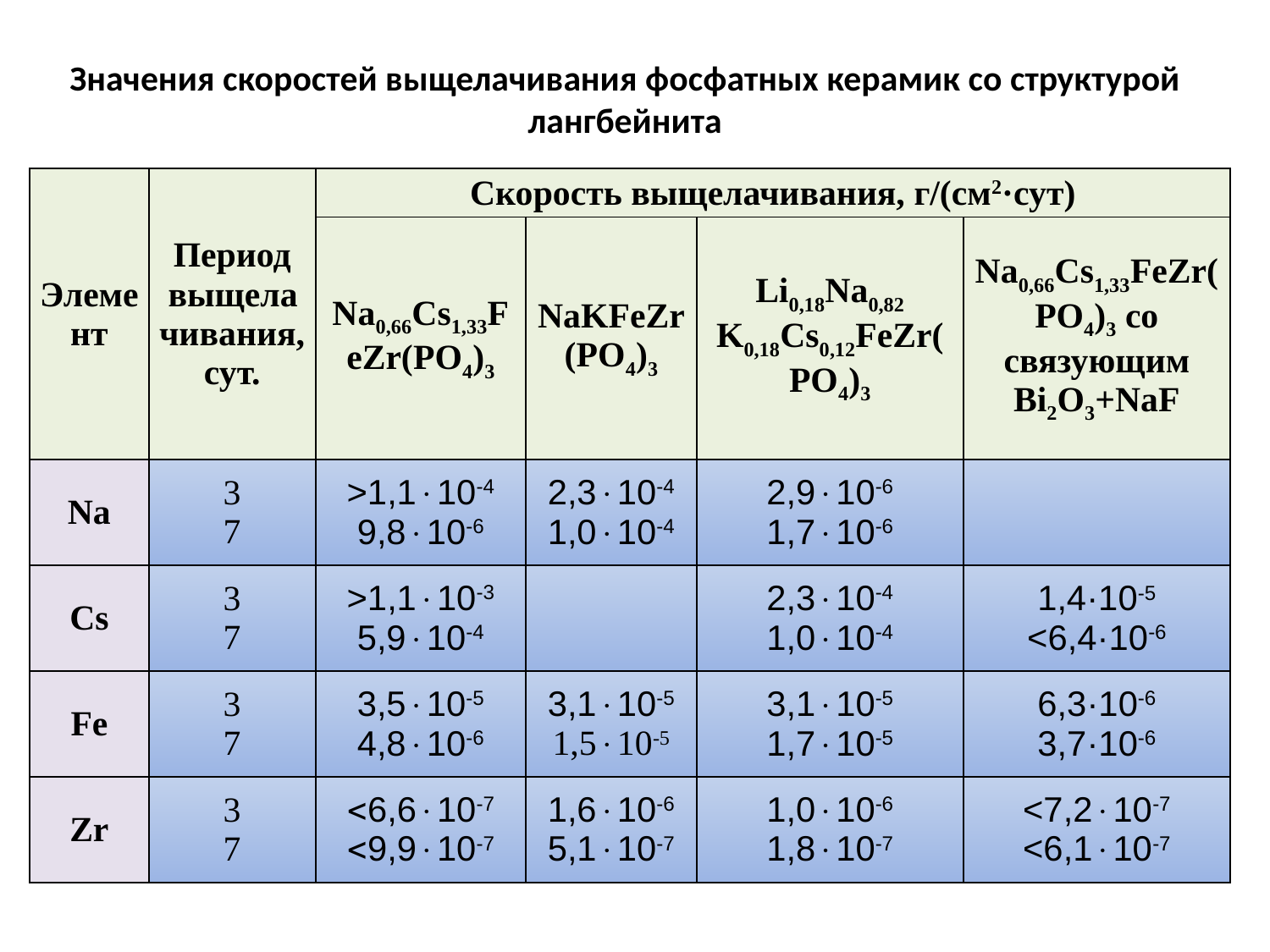

Значения скоростей выщелачивания фосфатных керамик со структурой лангбейнита
| Элемент | Период выщелачивания, сут. | Скорость выщелачивания, г/(см2·сут) |  |  |  |
| --- | --- | --- | --- | --- | --- |
|  |  | Na0,66Cs1,33FeZr(PO4)3 | NaKFeZr(PO4)3 | Li0,18Na0,82 K0,18Cs0,12FeZr(PO4)3 | Na0,66Cs1,33FeZr(PO4)3 со связующим Bi2O3+NaF |
| Na | 3 7 | >1,1⋅10-4 9,8⋅10-6 | 2,3⋅10-4 1,0⋅10-4 | 2,9⋅10-6 1,7⋅10-6 |  |
| Cs | 3 7 | >1,1⋅10-3 5,9⋅10-4 |  | 2,3⋅10-4 1,0⋅10-4 | 1,4·10-5 <6,4·10-6 |
| Fe | 3 7 | 3,5⋅10-5 4,8⋅10-6 | 3,1⋅10-5 1,5⋅10-5 | 3,1⋅10-5 1,7⋅10-5 | 6,3·10-6 3,7·10-6 |
| Zr | 3 7 | <6,6⋅10-7 <9,9⋅10-7 | 1,6⋅10-6 5,1⋅10-7 | 1,0⋅10-6 1,8⋅10-7 | <7,2⋅10-7 <6,1⋅10-7 |